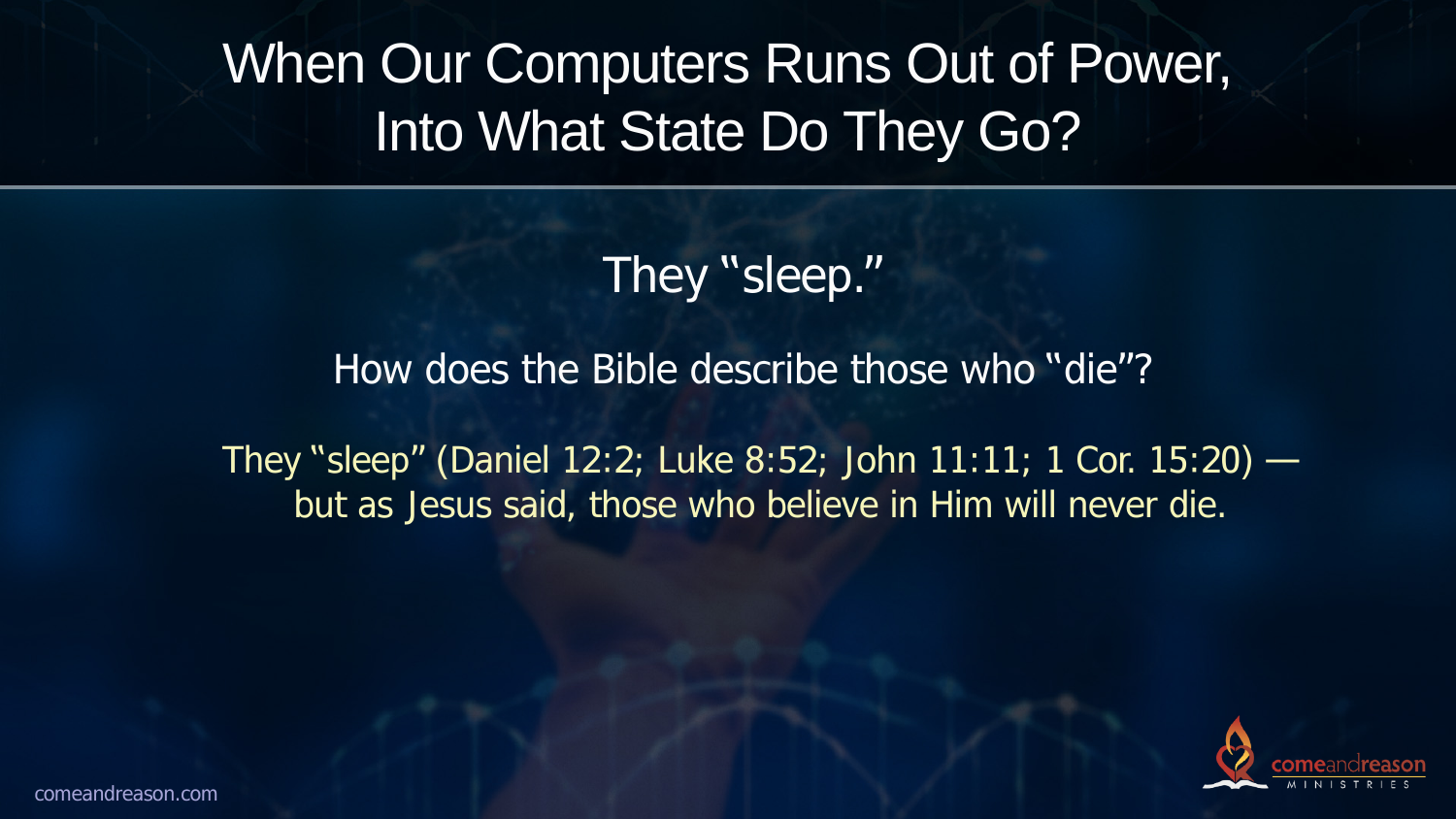

# When Our Computers Runs Out of Power, Into What State Do They Go?

They “sleep.”

How does the Bible describe those who “die”?

They “sleep” (Daniel 12:2; Luke 8:52; John 11:11; 1 Cor. 15:20) —
but as Jesus said, those who believe in Him will never die.